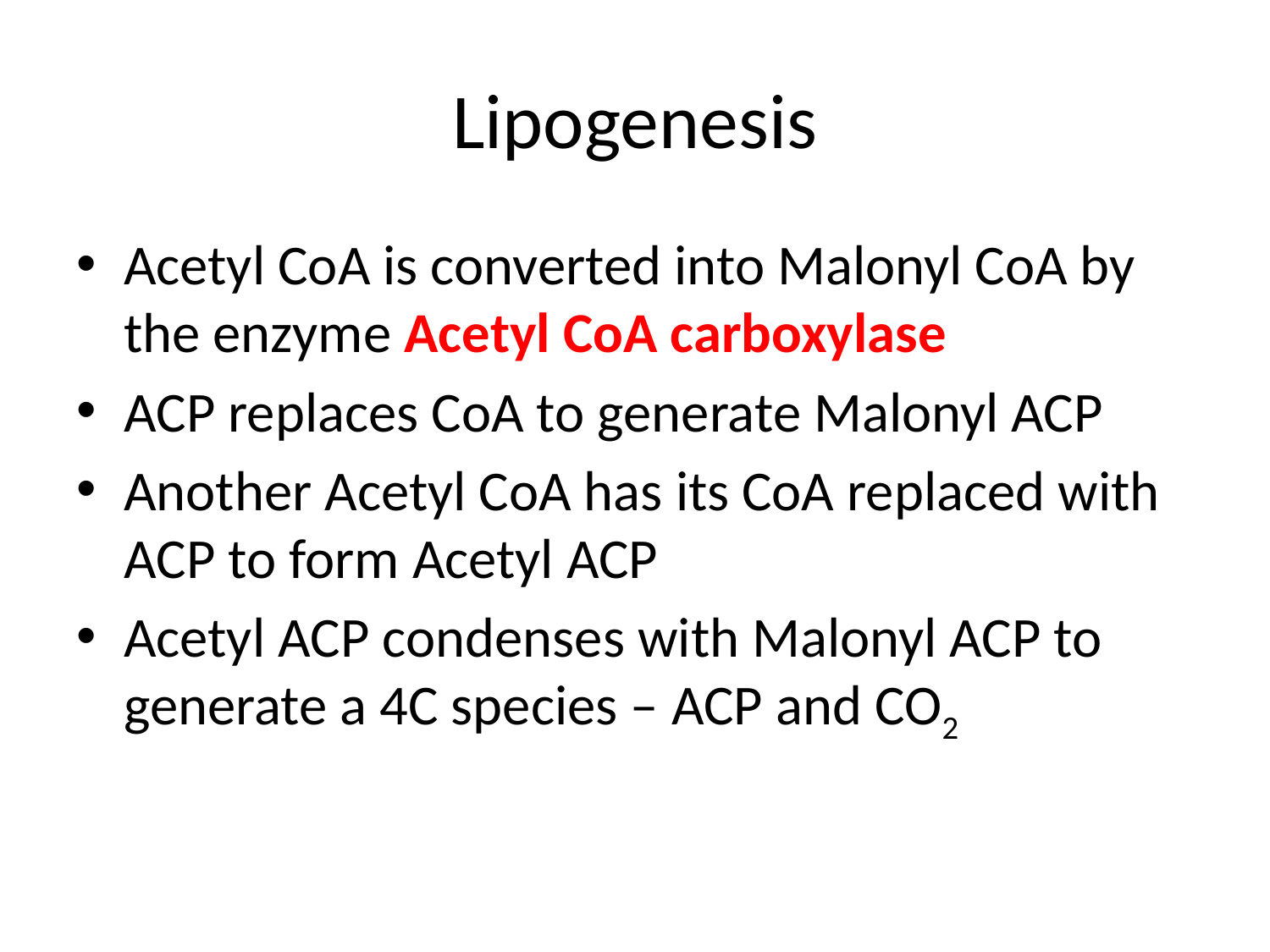

# Lipogenesis
Acetyl CoA is converted into Malonyl CoA by the enzyme Acetyl CoA carboxylase
ACP replaces CoA to generate Malonyl ACP
Another Acetyl CoA has its CoA replaced with ACP to form Acetyl ACP
Acetyl ACP condenses with Malonyl ACP to generate a 4C species – ACP and CO2